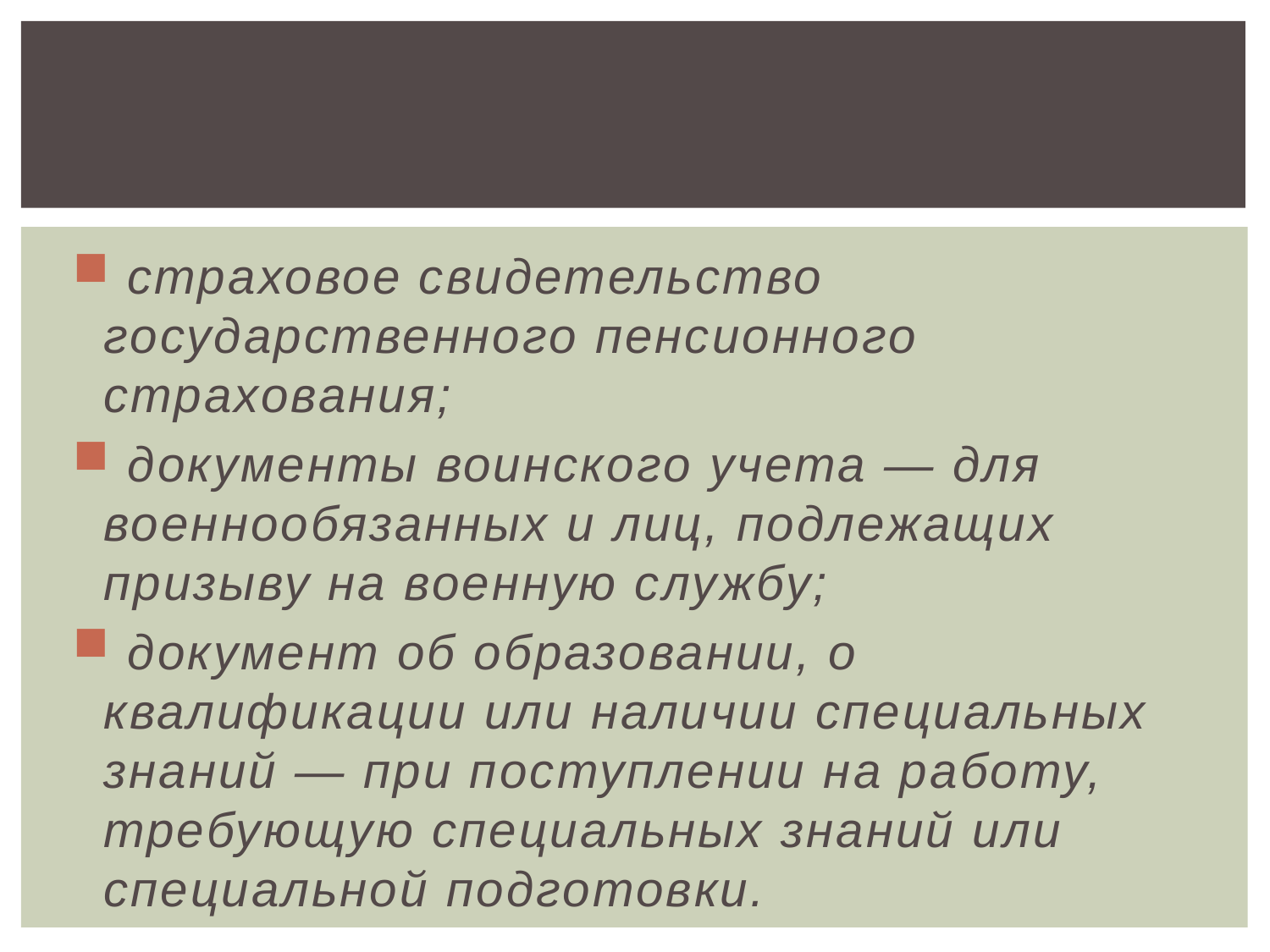

страховое свидетельство государственного пенсионного страхования;
 документы воинского учета — для военнообязанных и лиц, подлежащих призыву на военную службу;
 документ об образовании, о квалификации или наличии специальных знаний — при поступлении на работу, требующую специальных знаний или специальной подготовки.